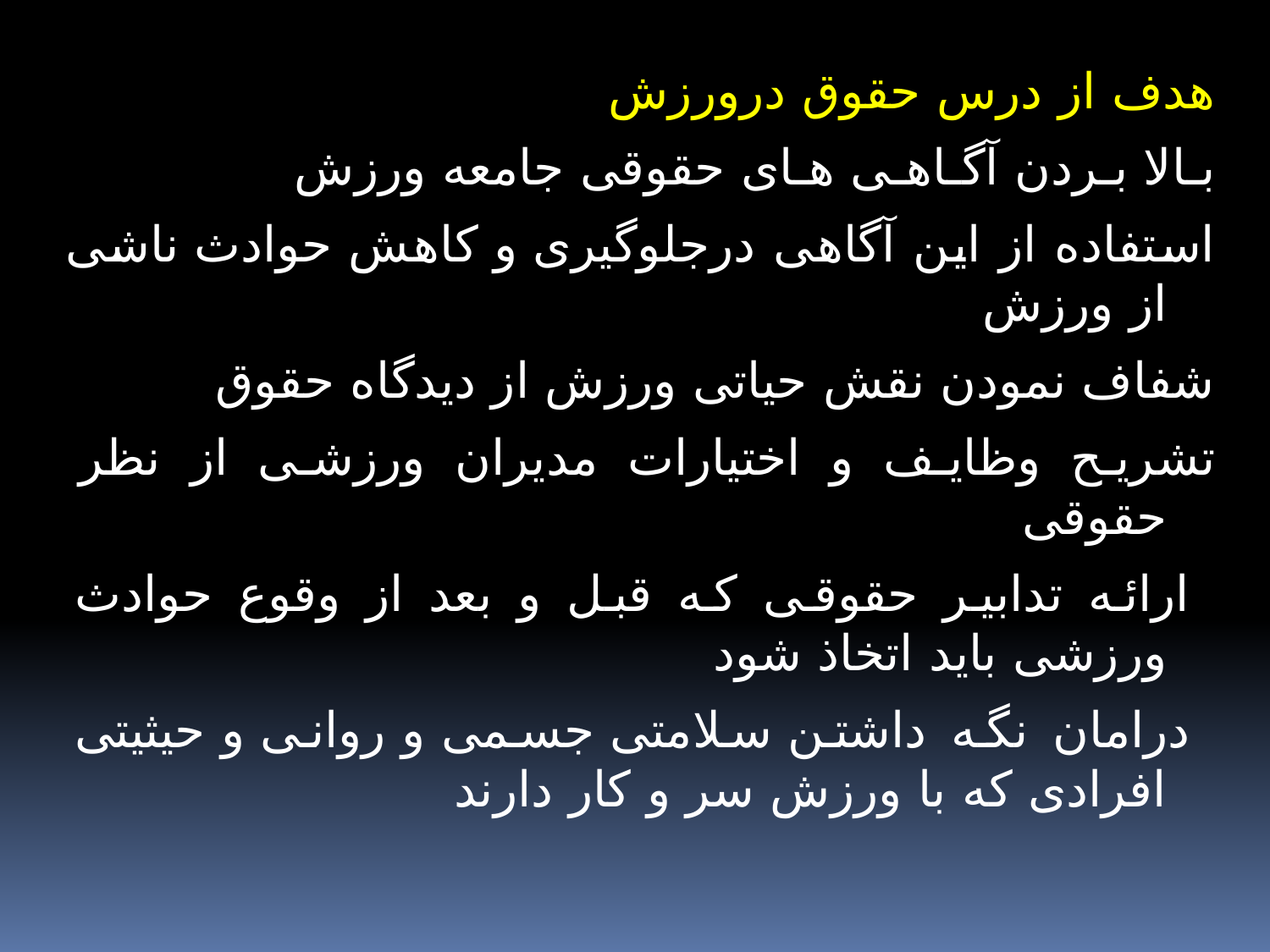

هدف از درس حقوق درورزش
بـالا بـردن آگـاهـی هـای حقوقی جامعه ورزش
استفاده از این آگاهی درجلوگیری و کاهش حوادث ناشی از ورزش
شفاف نمودن نقش حیاتی ورزش از دیدگاه حقوق
تشریح وظایف و اختیارات مدیران ورزشی از نظر حقوقی
 ارائه تدابیر حقوقی که قبل و بعد از وقوع حوادث ورزشی باید اتخاذ شود
 درامان نگه داشتن سلامتی جسمی و روانی و حیثیتی افرادی که با ورزش سر و کار دارند